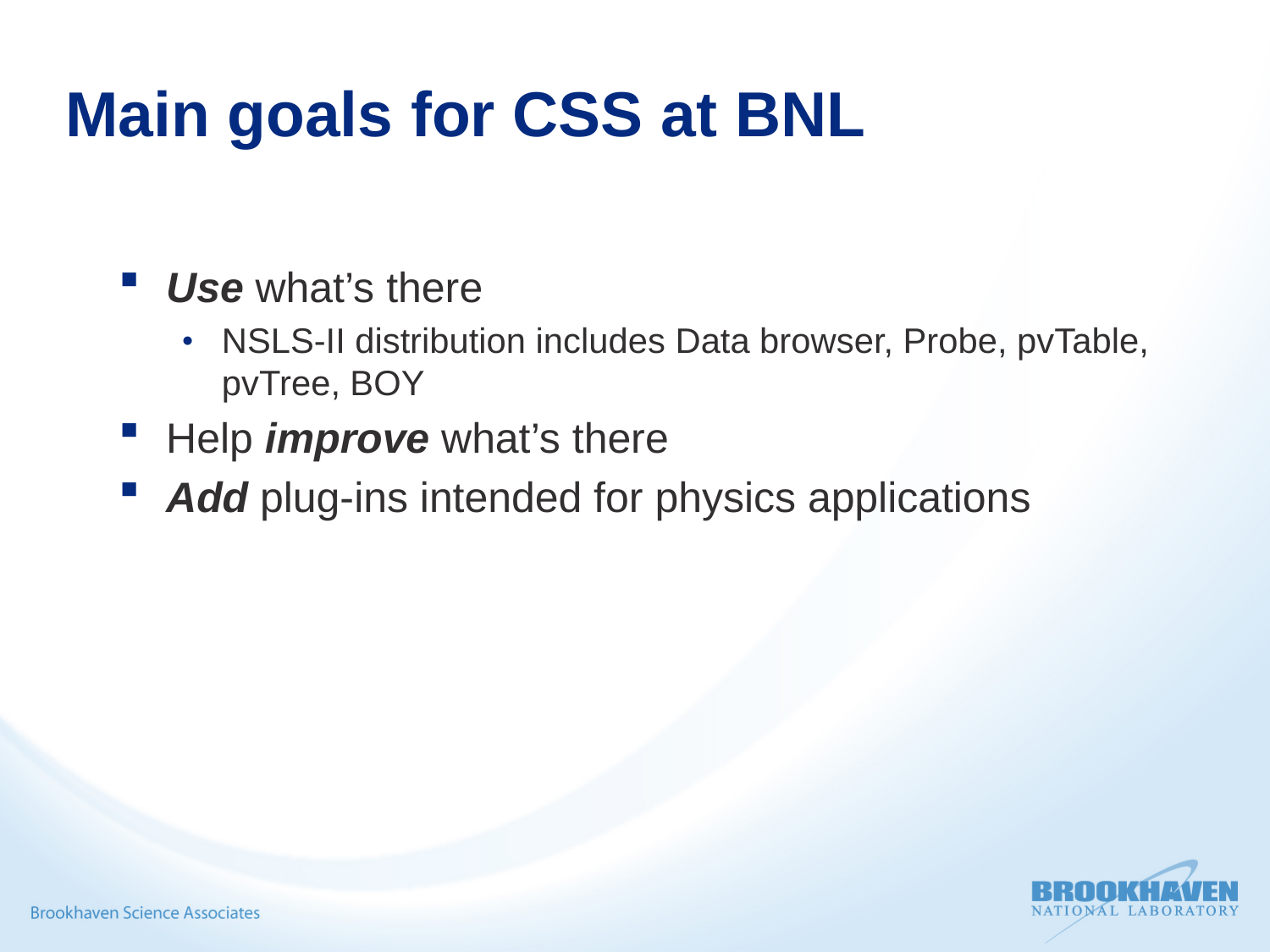

# Main goals for CSS at BNL
Use what’s there
NSLS-II distribution includes Data browser, Probe, pvTable, pvTree, BOY
Help improve what’s there
Add plug-ins intended for physics applications